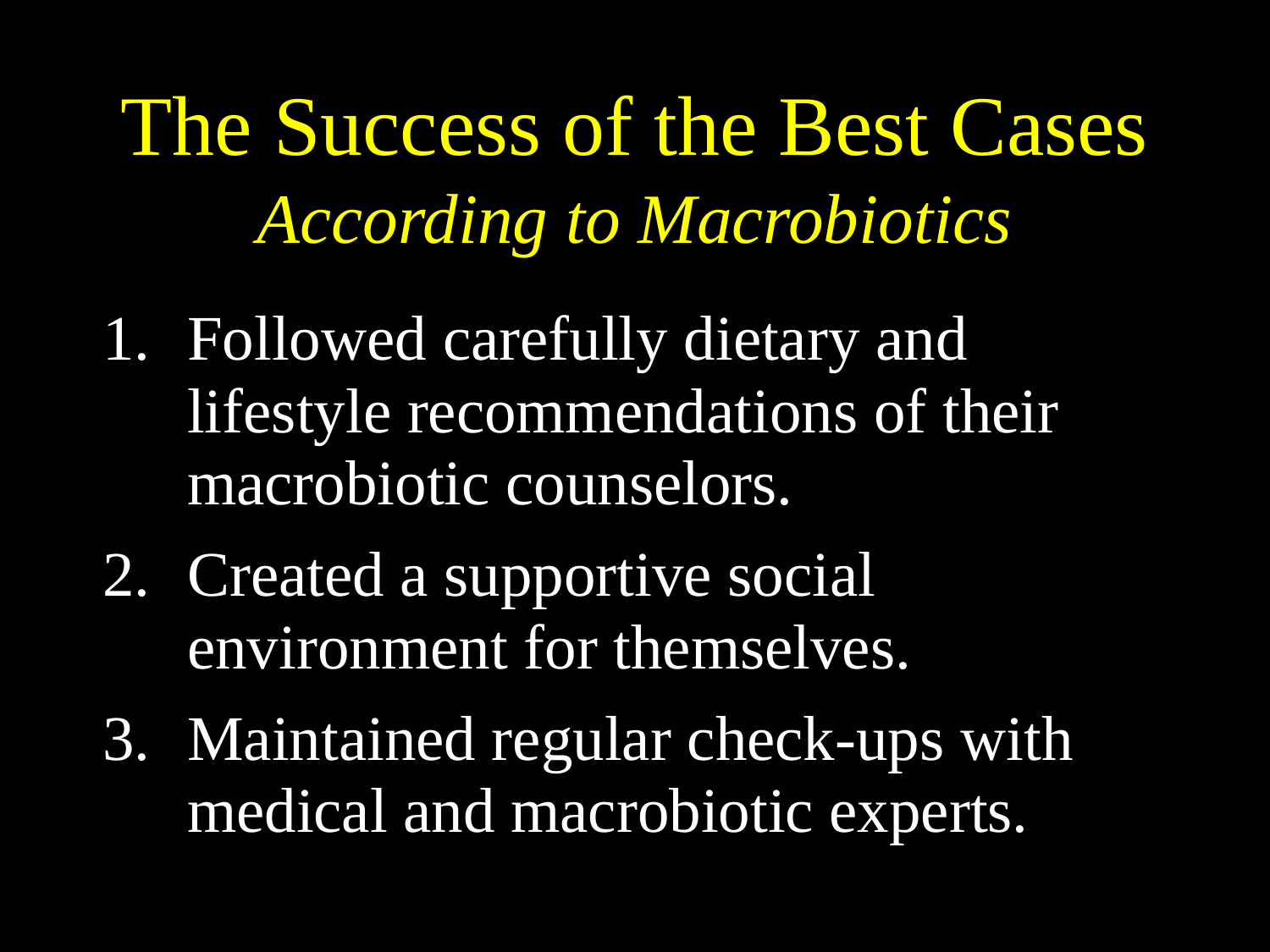

# The Success of the Best Cases According to Macrobiotics
Followed carefully dietary and lifestyle recommendations of their macrobiotic counselors.
Created a supportive social environment for themselves.
Maintained regular check-ups with medical and macrobiotic experts.